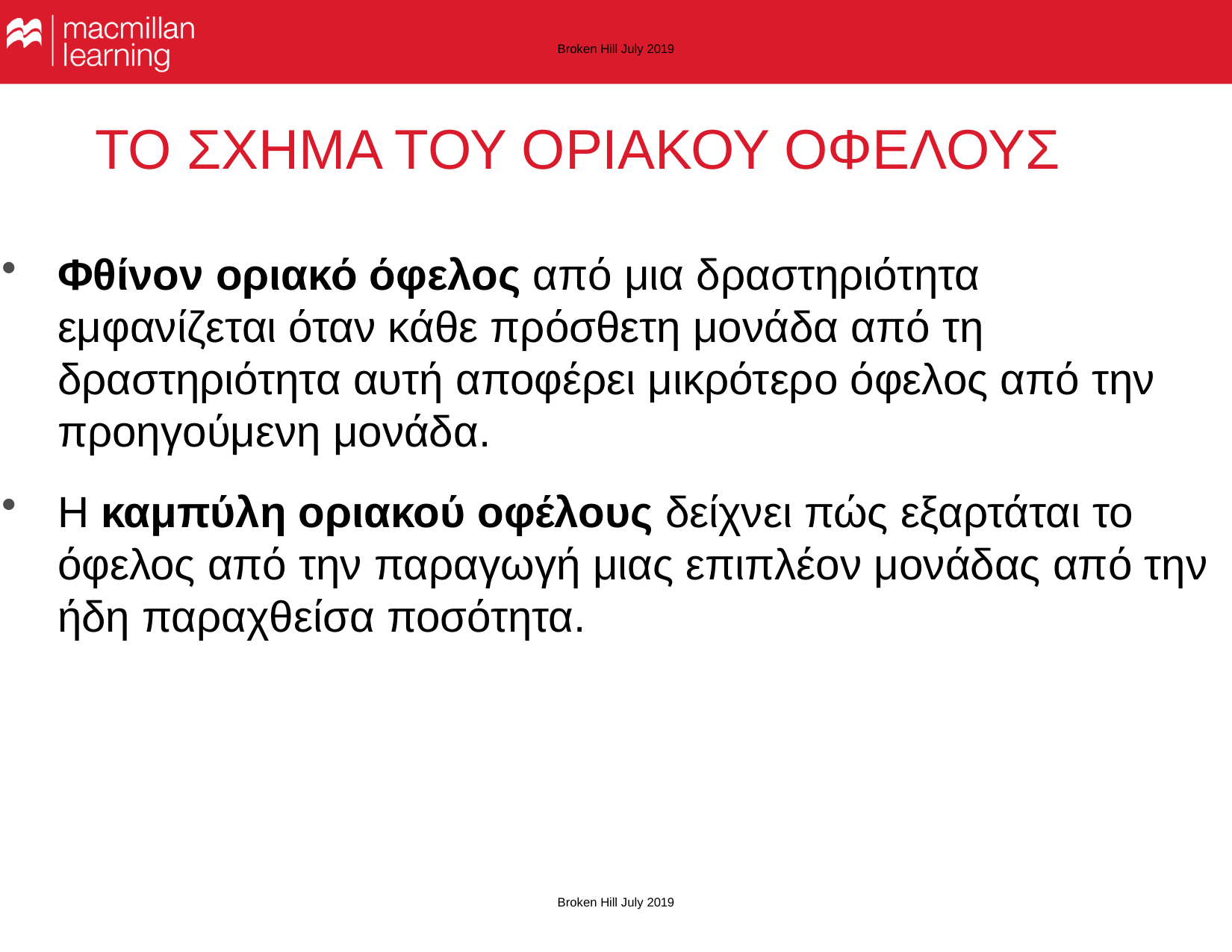

Broken Hill July 2019
# ΤΟ ΣΧΗΜΑ ΤΟΥ ΟΡΙΑΚΟΥ ΟΦΕΛΟΥΣ
Φθίνον οριακό όφελος από μια δραστηριότητα εμφανίζεται όταν κάθε πρόσθετη μονάδα από τη δραστηριότητα αυτή αποφέρει μικρότερο όφελος από την προηγούμενη μονάδα.
Η καμπύλη οριακού οφέλους δείχνει πώς εξαρτάται το όφελος από την παραγωγή μιας επιπλέον μονάδας από την ήδη παραχθείσα ποσότητα.
Broken Hill July 2019